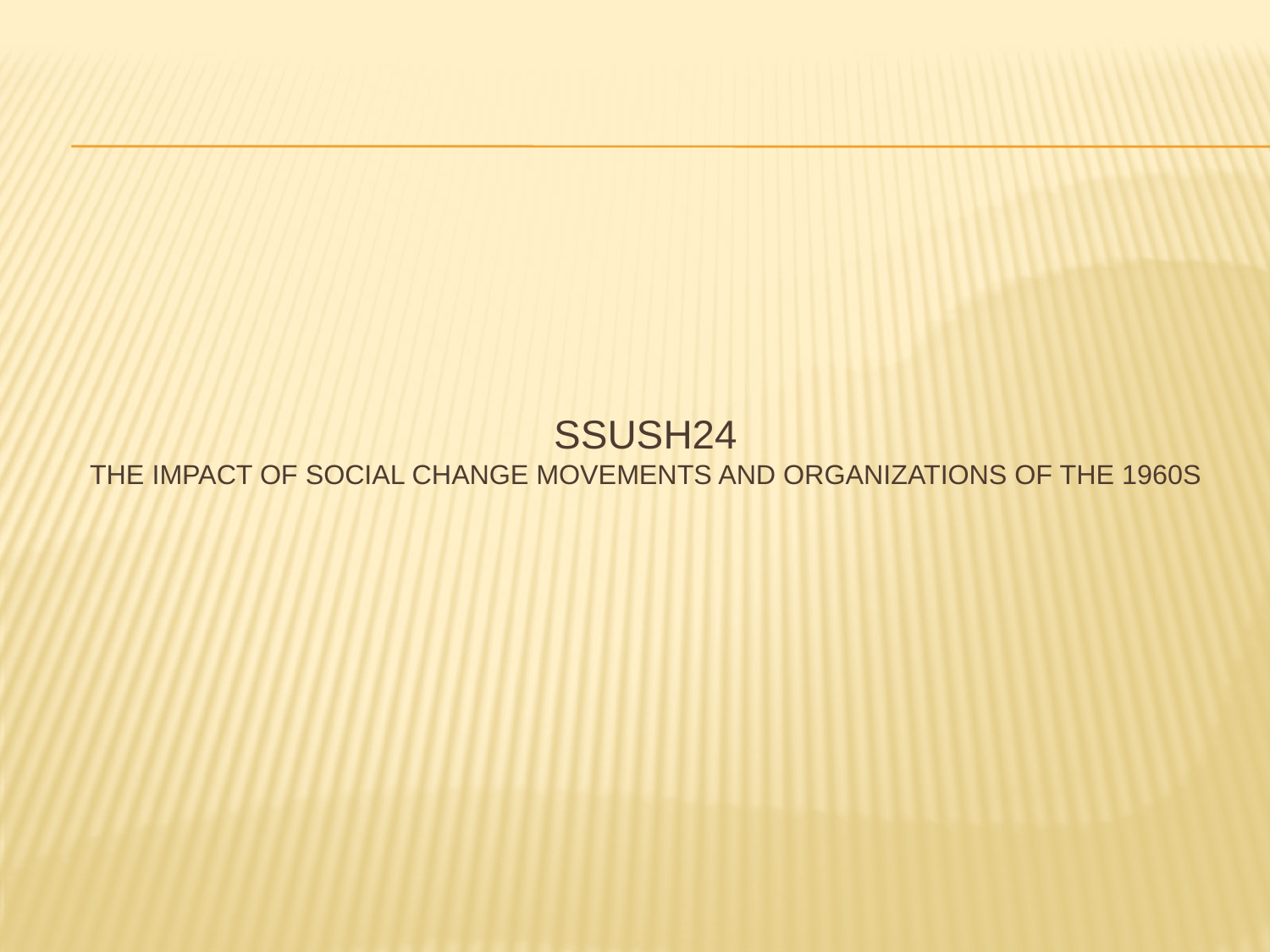

# SSUSH24 The impact of social change movements and organizations of the 1960s